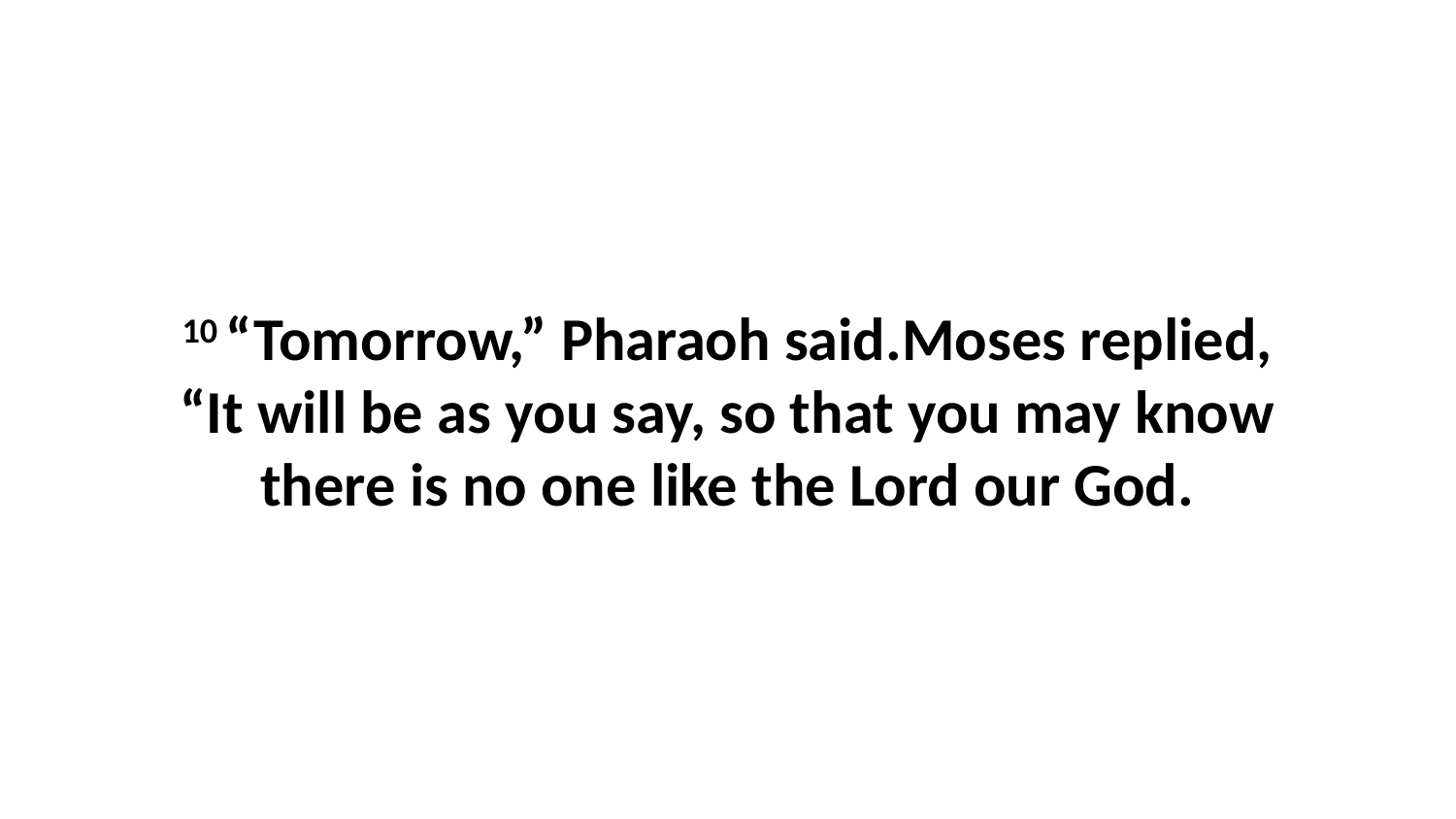

10 “Tomorrow,” Pharaoh said.Moses replied, “It will be as you say, so that you may know there is no one like the Lord our God.